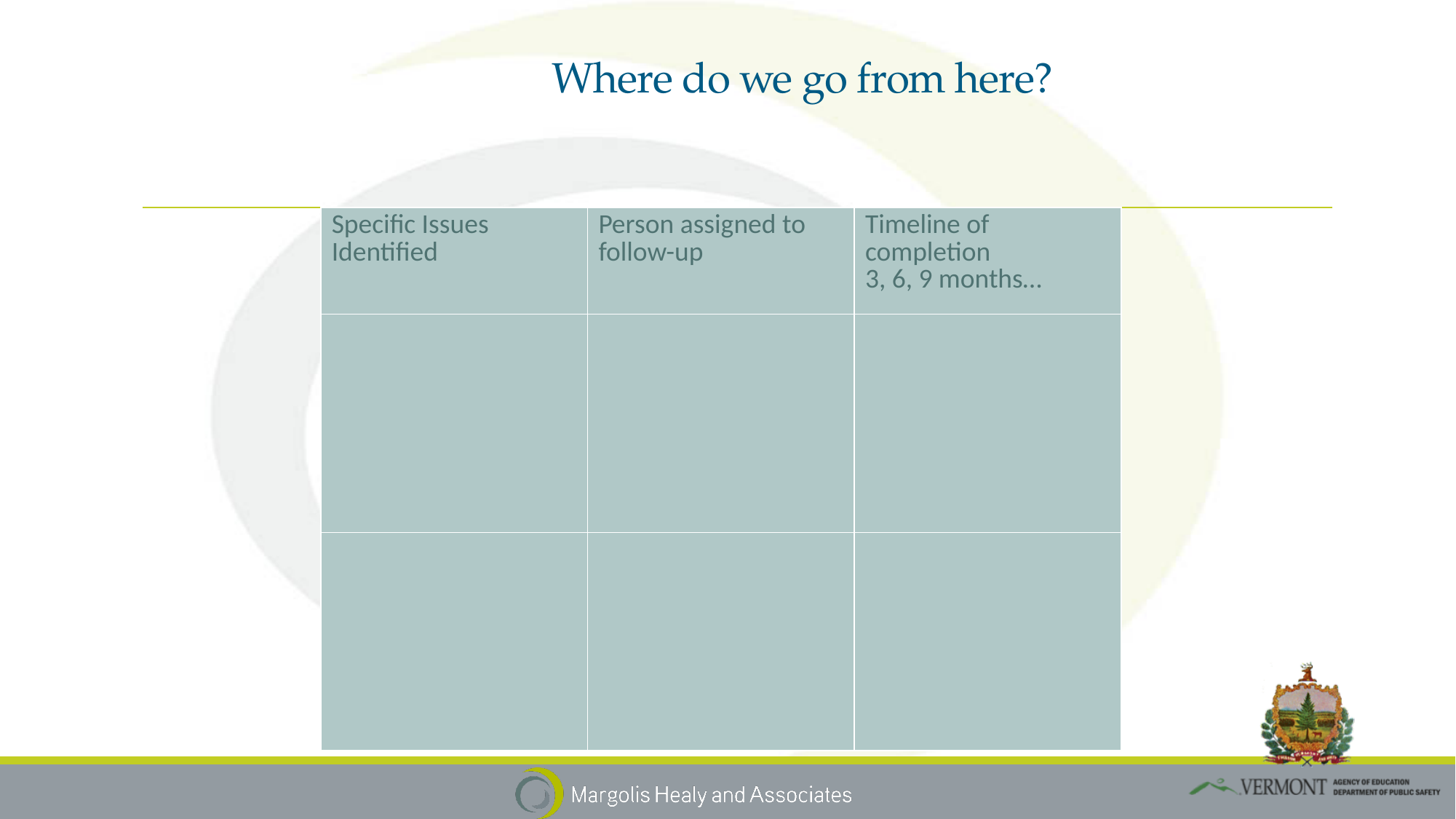

# Where do we go from here?
| Specific Issues Identified | Person assigned to follow-up | Timeline of completion 3, 6, 9 months… |
| --- | --- | --- |
|  |  |  |
|  |  |  |